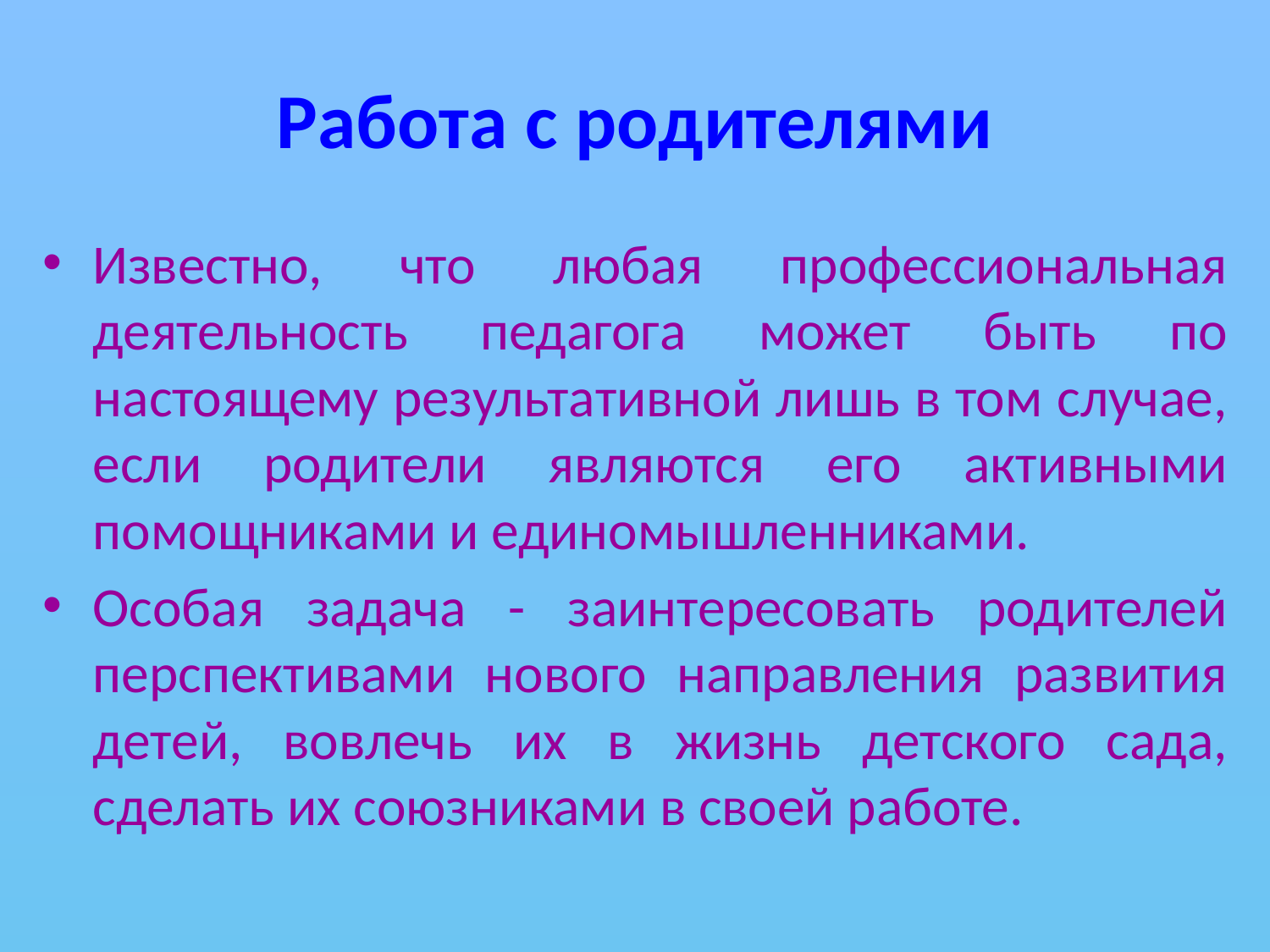

# Работа с родителями
Известно, что любая профессиональная деятельность педагога может быть по настоящему результативной лишь в том случае, если родители являются его активными помощниками и единомышленниками.
Особая задача - заинтересовать родителей перспективами нового направления развития детей, вовлечь их в жизнь детского сада, сделать их союзниками в своей работе.